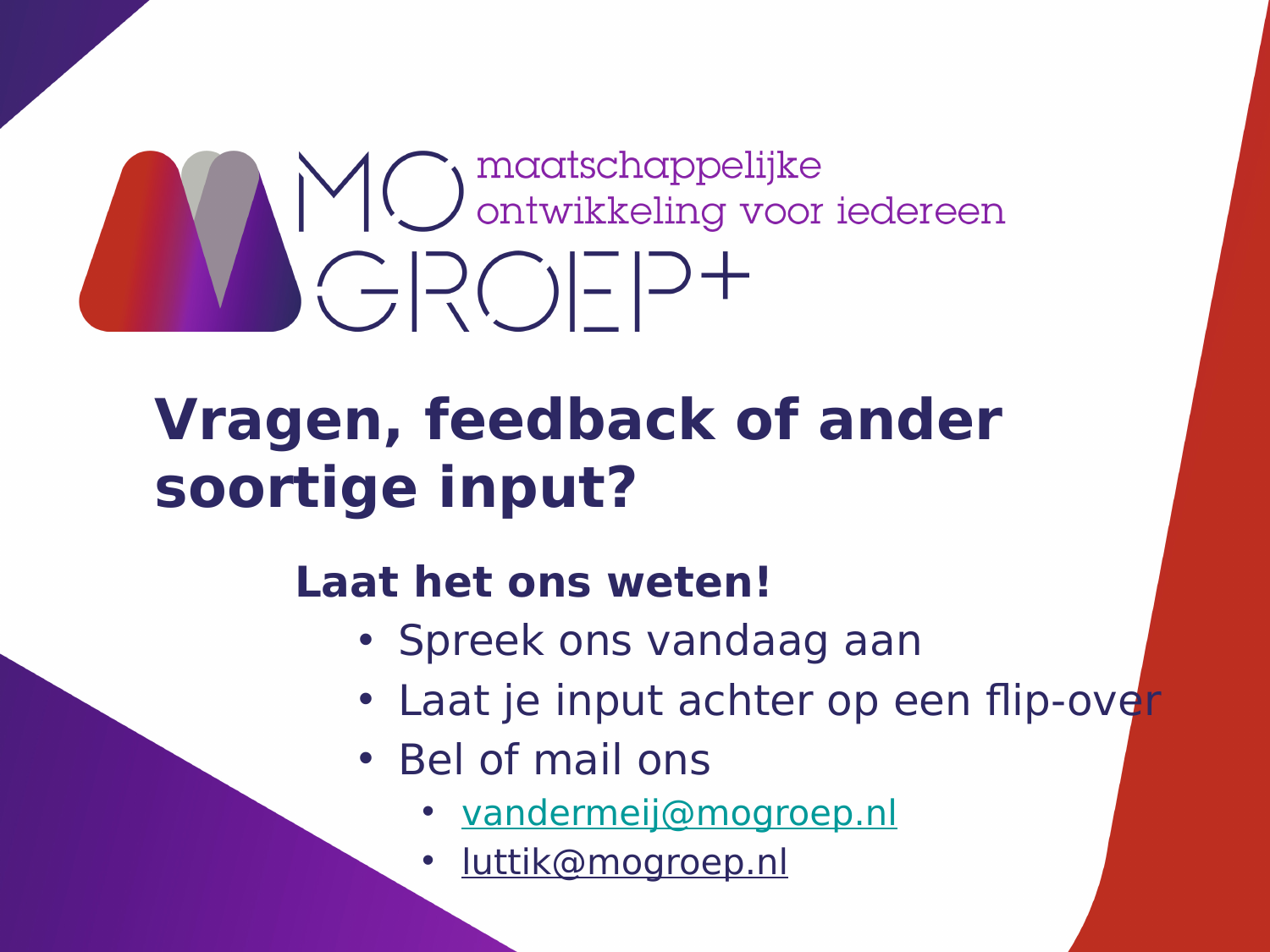

# Vragen, feedback of ander soortige input?
Laat het ons weten!
Spreek ons vandaag aan
Laat je input achter op een flip-over
Bel of mail ons
vandermeij@mogroep.nl
luttik@mogroep.nl